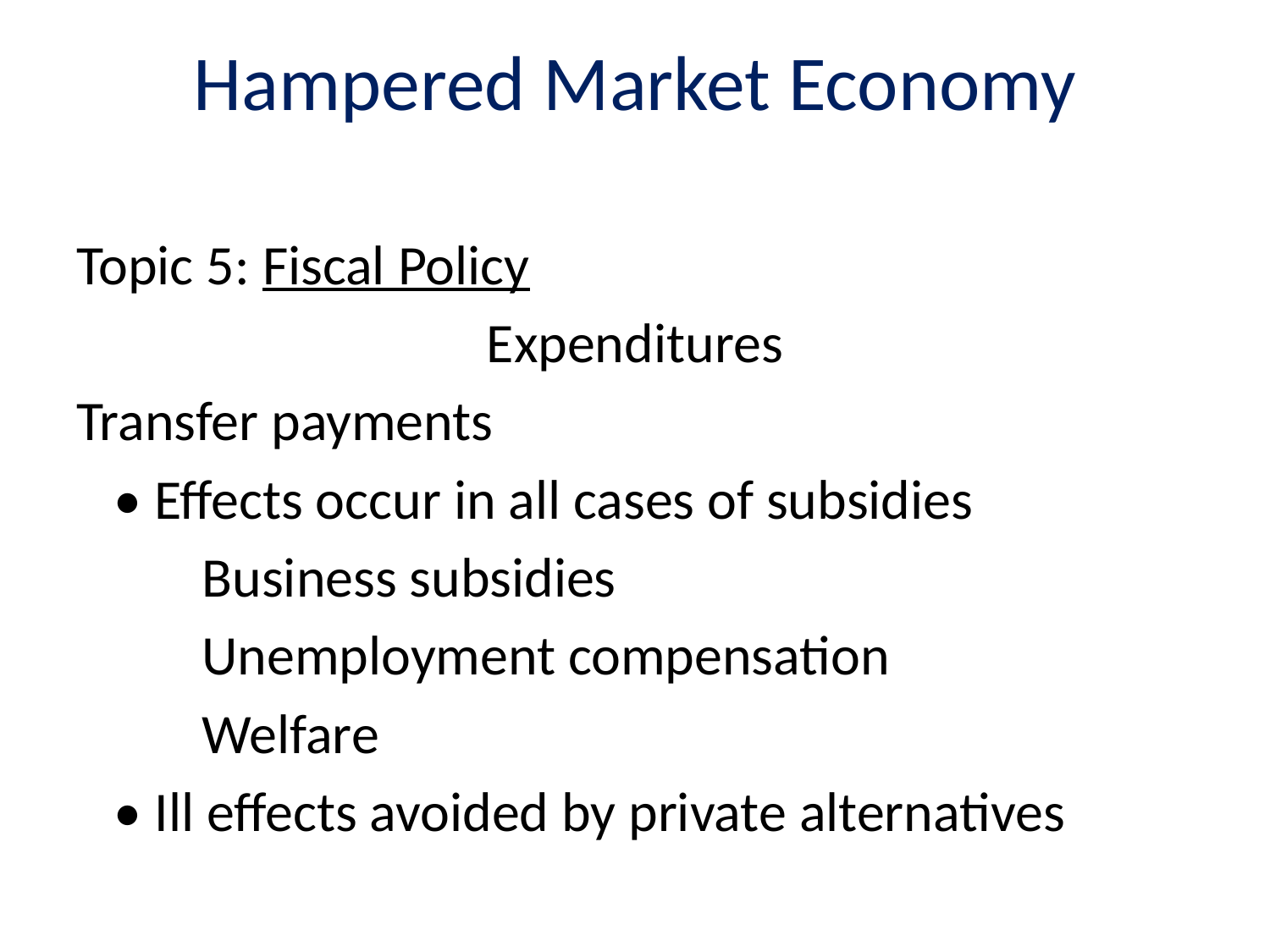

# Hampered Market Economy
Topic 5: Fiscal Policy
Expenditures
Transfer payments
   • Effects occur in all cases of subsidies
	Business subsidies
	Unemployment compensation
	Welfare
   • Ill effects avoided by private alternatives